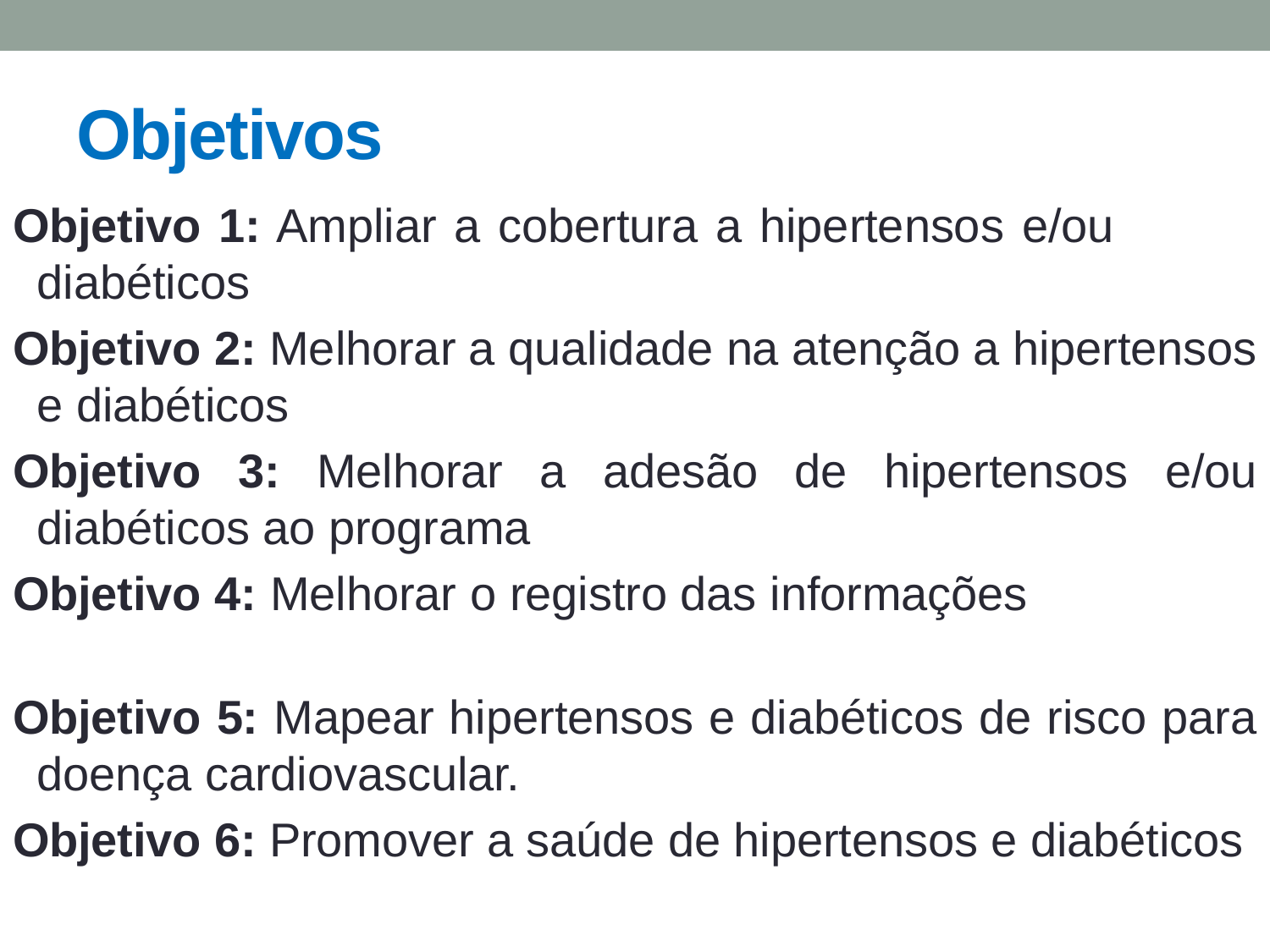

# Objetivos
Objetivo 1: Ampliar a cobertura a hipertensos e/ou         diabéticos
Objetivo 2: Melhorar a qualidade na atenção a hipertensos e diabéticos
Objetivo 3: Melhorar a adesão de hipertensos e/ou diabéticos ao programa
Objetivo 4: Melhorar o registro das informações
Objetivo 5: Mapear hipertensos e diabéticos de risco para doença cardiovascular.
Objetivo 6: Promover a saúde de hipertensos e diabéticos